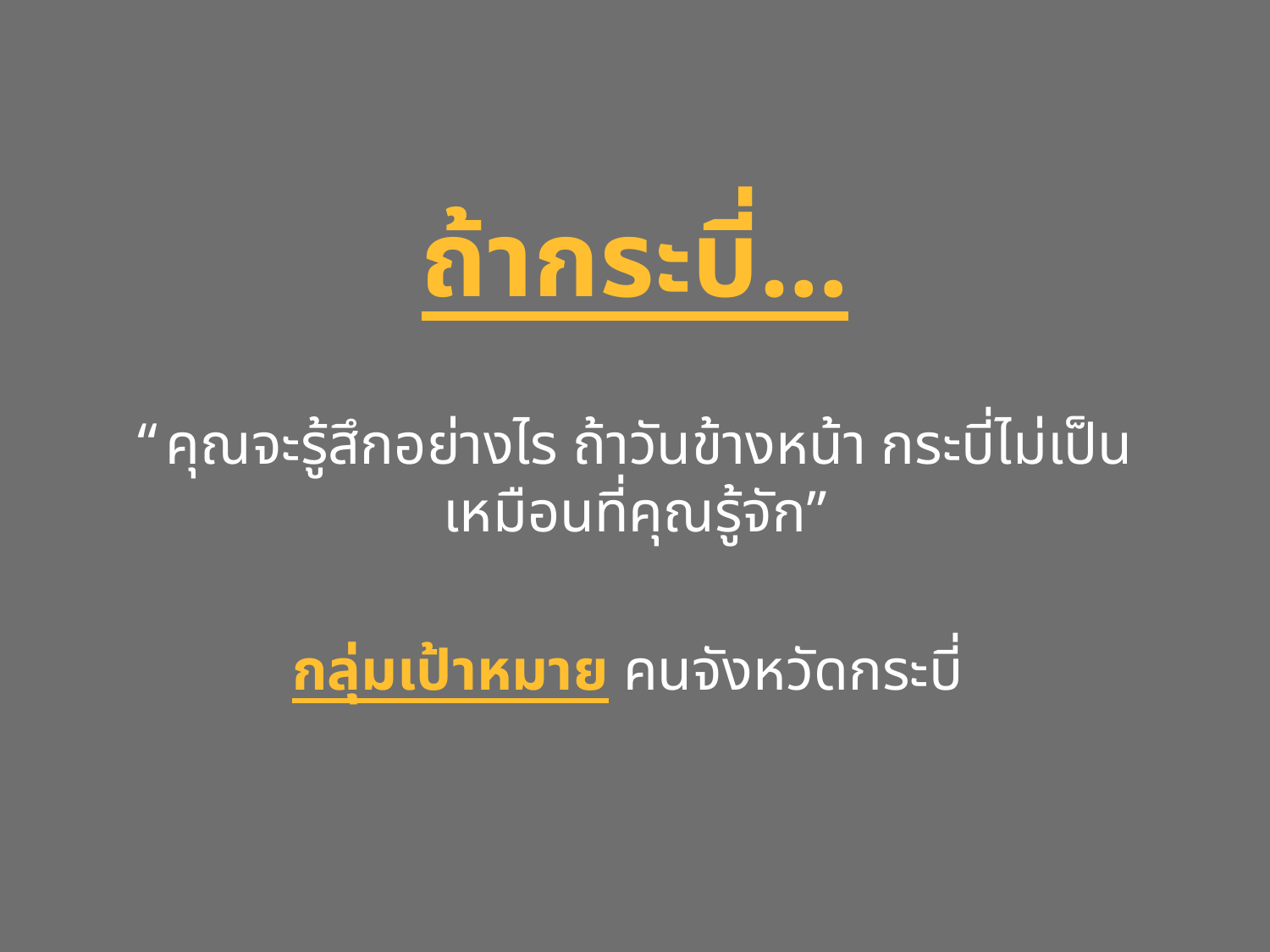

# ถ้ากระบี่…
“คุณจะรู้สึกอย่างไร ถ้าวันข้างหน้า กระบี่ไม่เป็นเหมือนที่คุณรู้จัก”

กลุ่มเป้าหมาย คนจังหวัดกระบี่